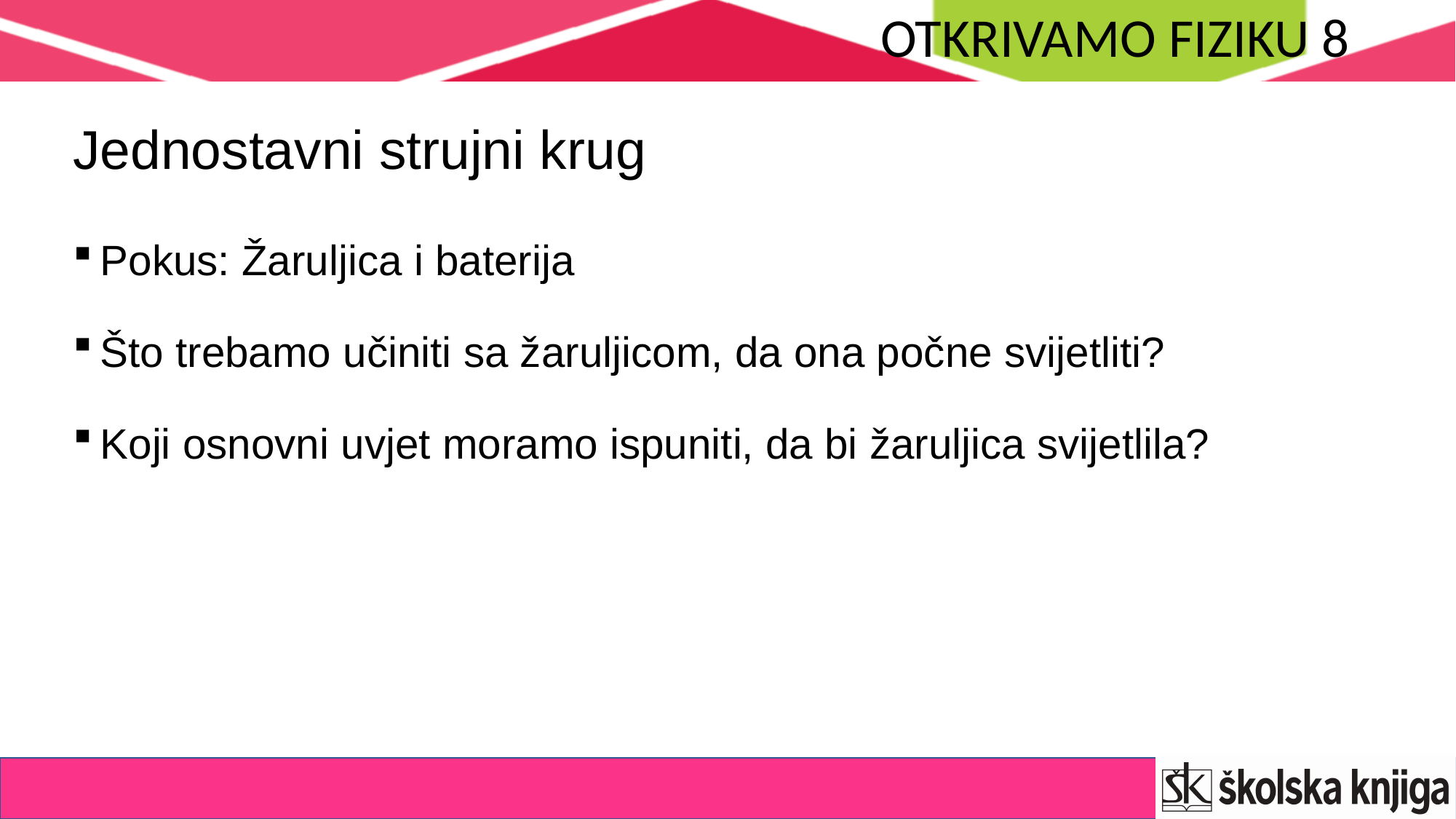

Jednostavni strujni krug
Pokus: Žaruljica i baterija
Što trebamo učiniti sa žaruljicom, da ona počne svijetliti?
Koji osnovni uvjet moramo ispuniti, da bi žaruljica svijetlila?